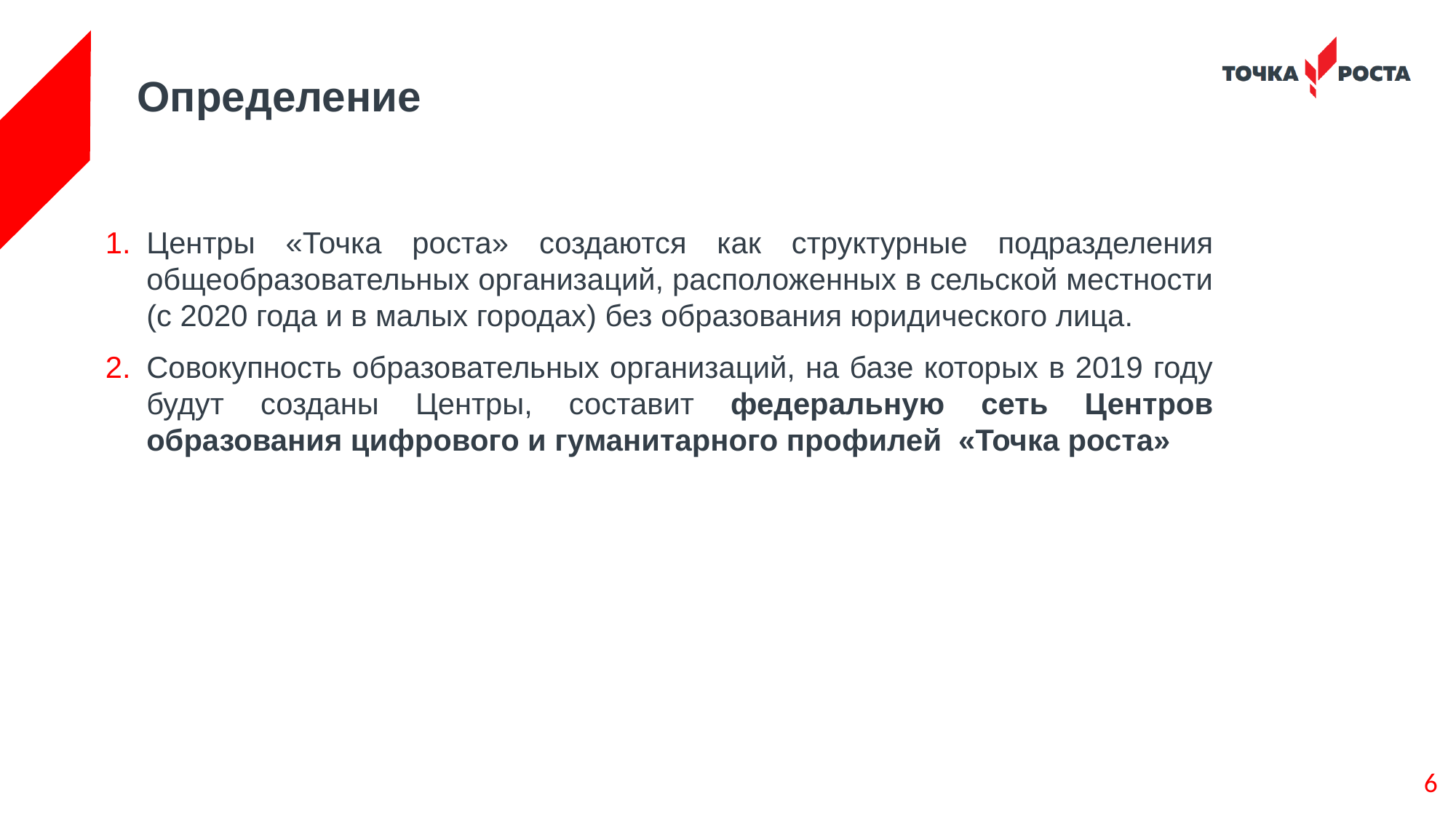

# Определение
Центры «Точка роста» создаются как структурные подразделения общеобразовательных организаций, расположенных в сельской местности (с 2020 года и в малых городах) без образования юридического лица.
Совокупность образовательных организаций, на базе которых в 2019 году будут созданы Центры, составит федеральную сеть Центров образования цифрового и гуманитарного профилей  «Точка роста»
6